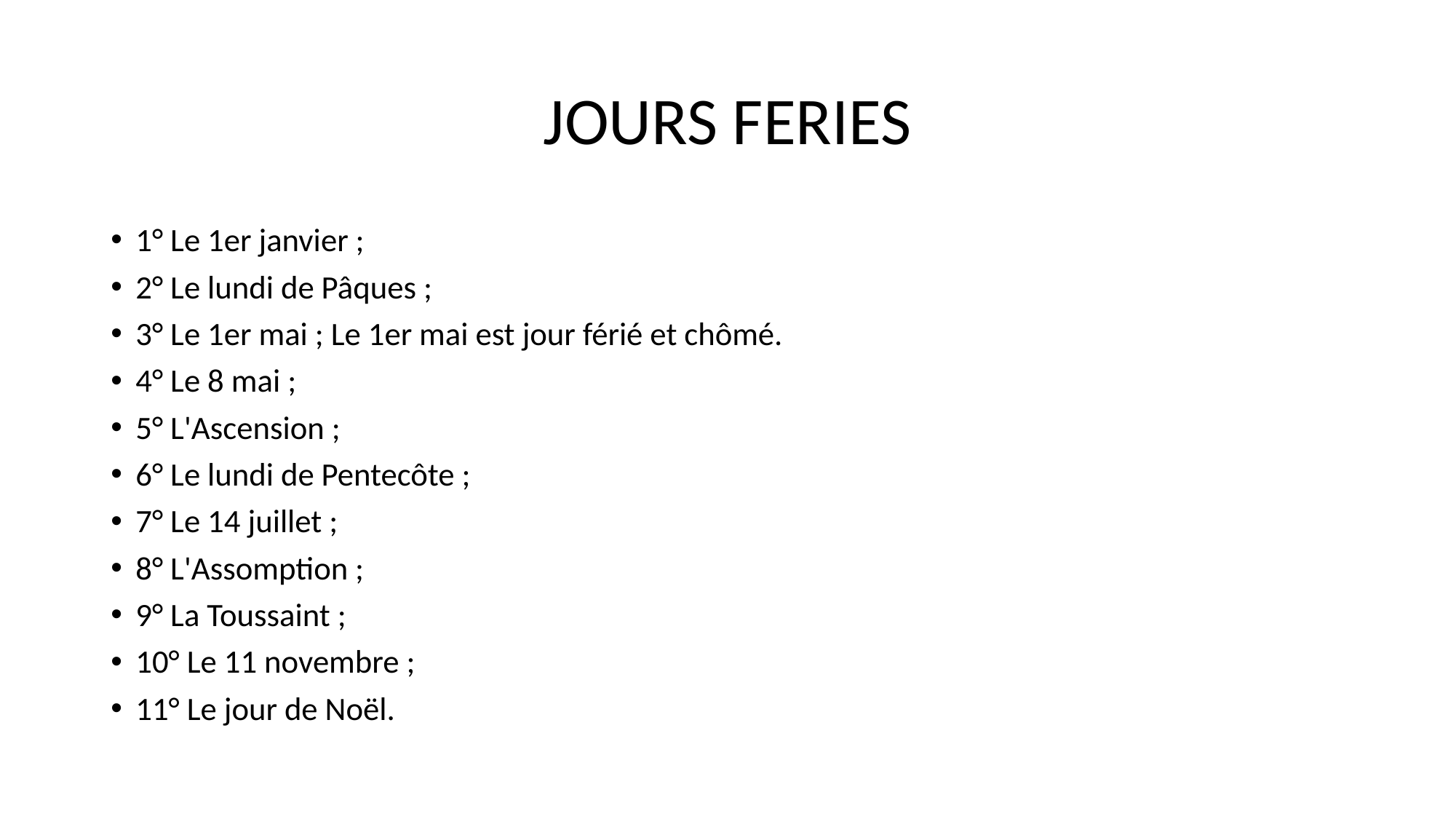

# JOURS FERIES
1° Le 1er janvier ;
2° Le lundi de Pâques ;
3° Le 1er mai ; Le 1er mai est jour férié et chômé.
4° Le 8 mai ;
5° L'Ascension ;
6° Le lundi de Pentecôte ;
7° Le 14 juillet ;
8° L'Assomption ;
9° La Toussaint ;
10° Le 11 novembre ;
11° Le jour de Noël.